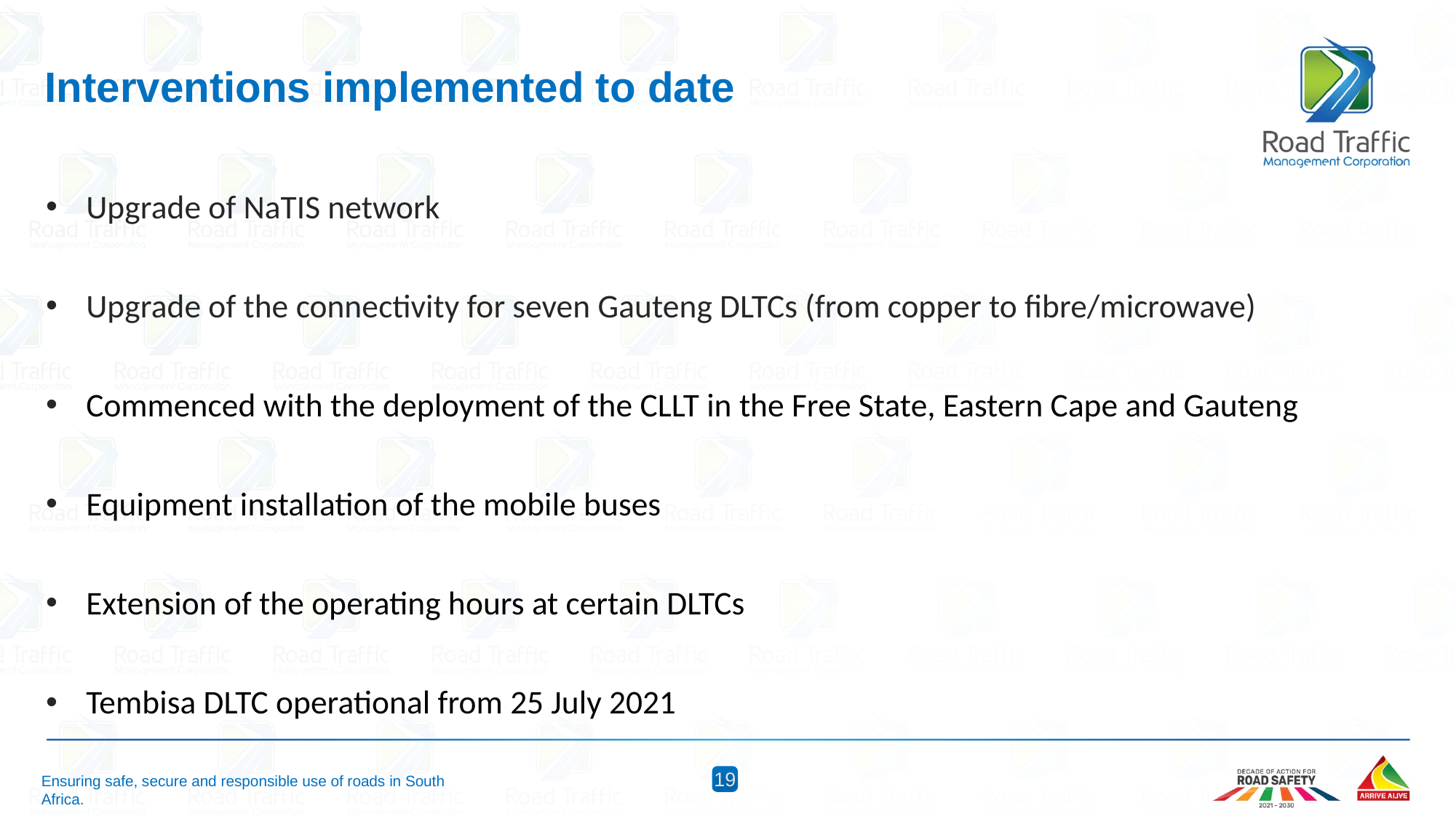

Interventions implemented to date
Upgrade of NaTIS network

Upgrade of the connectivity for seven Gauteng DLTCs (from copper to fibre/microwave)

Commenced with the deployment of the CLLT in the Free State, Eastern Cape and Gauteng

Equipment installation of the mobile buses

Extension of the operating hours at certain DLTCs

Tembisa DLTC operational from 25 July 2021